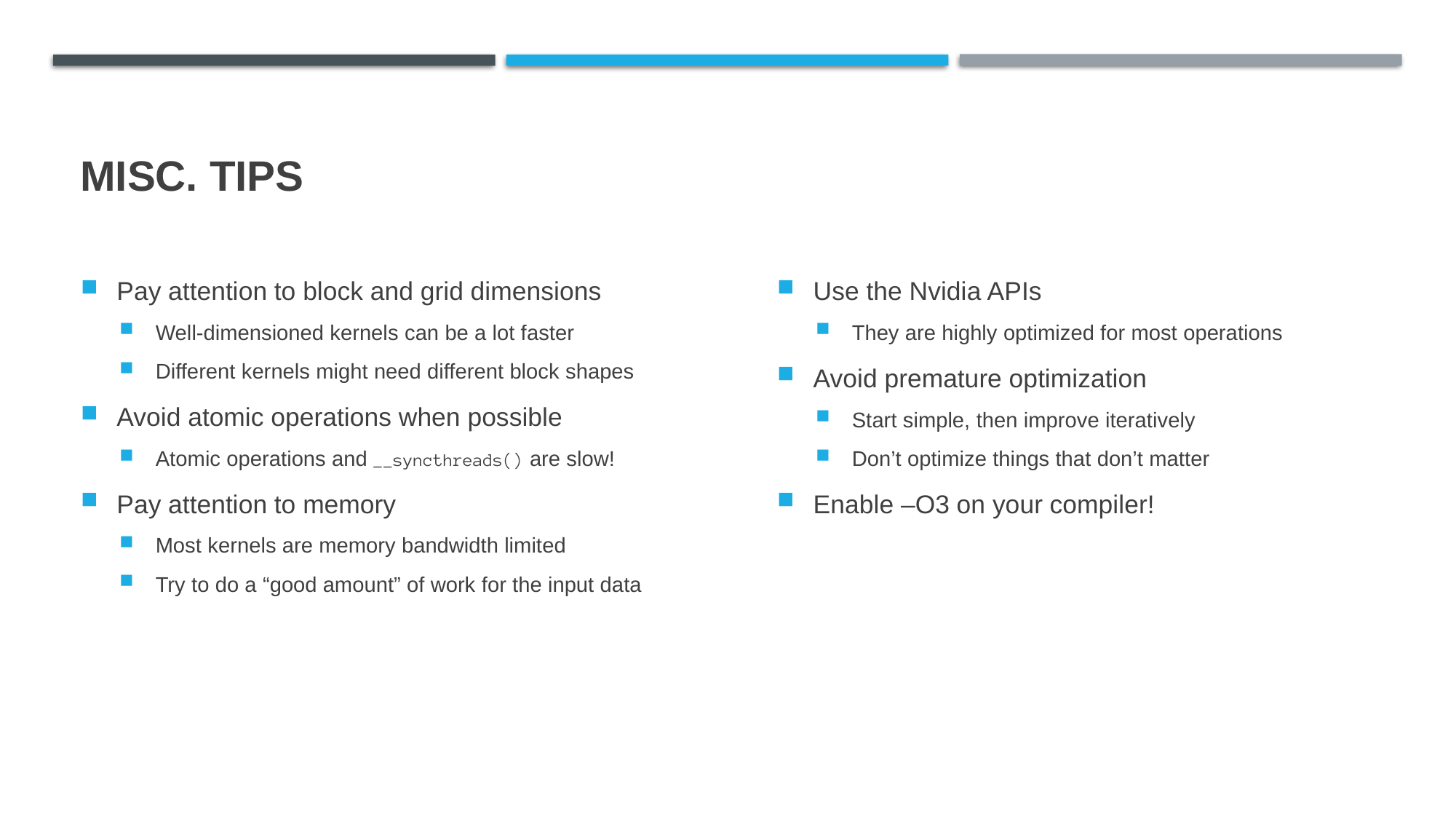

# Misc. Tips
Pay attention to block and grid dimensions
Well-dimensioned kernels can be a lot faster
Different kernels might need different block shapes
Avoid atomic operations when possible
Atomic operations and __syncthreads() are slow!
Pay attention to memory
Most kernels are memory bandwidth limited
Try to do a “good amount” of work for the input data

Use the Nvidia APIs
They are highly optimized for most operations
Avoid premature optimization
Start simple, then improve iteratively
Don’t optimize things that don’t matter
Enable –O3 on your compiler!